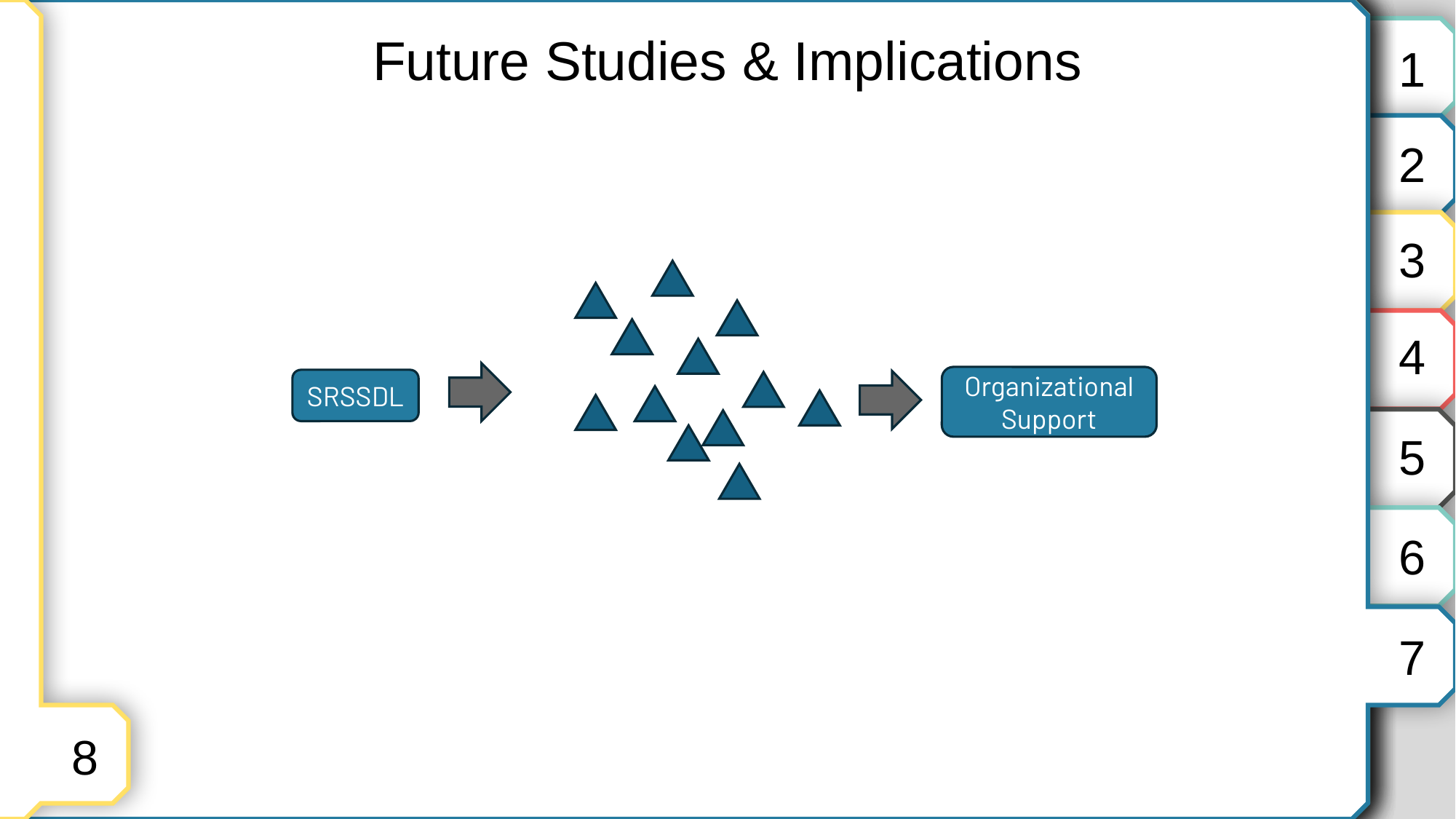

7

8

6

3

4

2

5

1
Future Studies & Implications

Organizational Support
SRSSDL